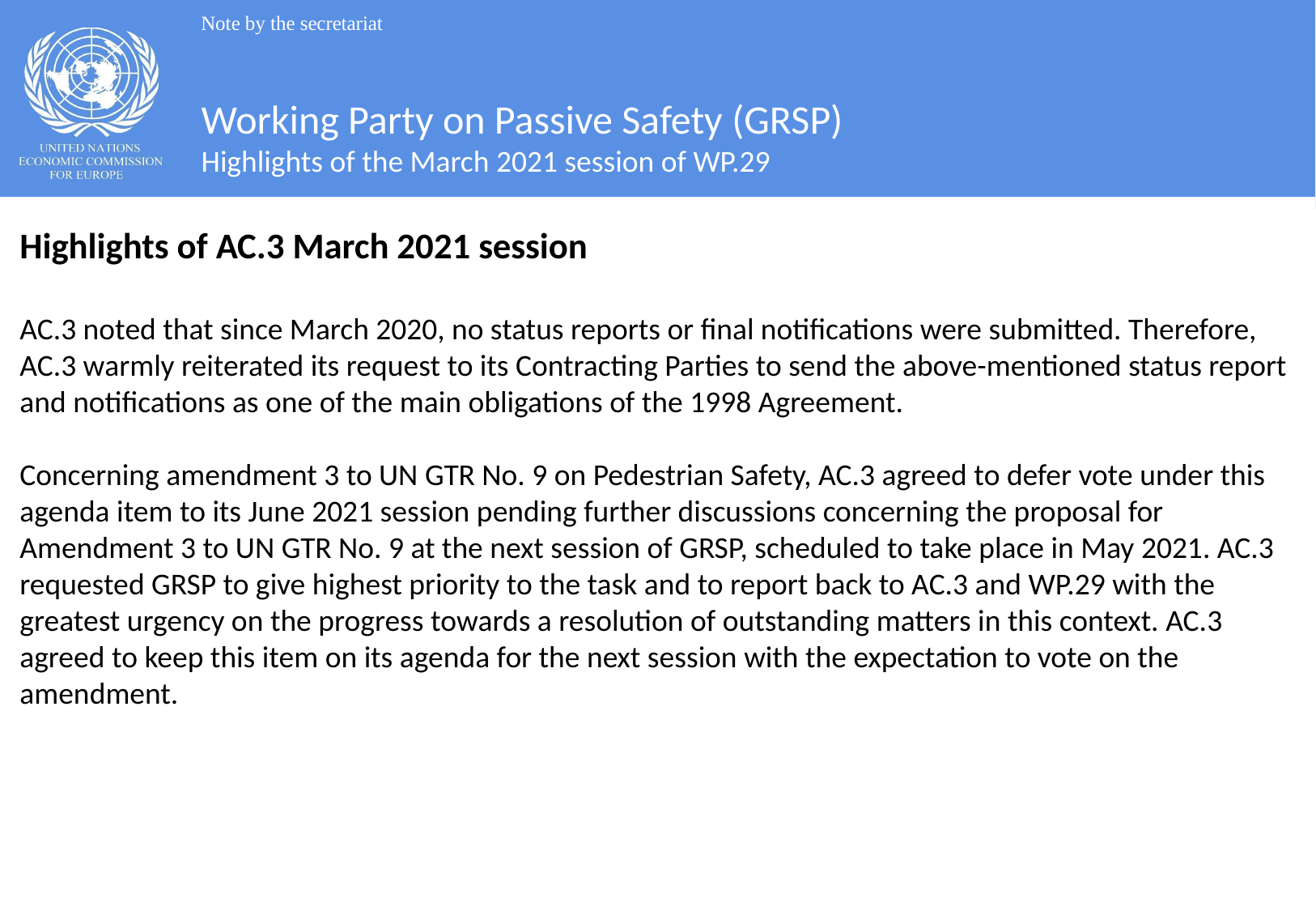

Note by the secretariat
Working Party on Passive Safety (GRSP)
Highlights of the March 2021 session of WP.29
Highlights of AC.3 March 2021 session

AC.3 noted that since March 2020, no status reports or final notifications were submitted. Therefore, AC.3 warmly reiterated its request to its Contracting Parties to send the above-mentioned status report and notifications as one of the main obligations of the 1998 Agreement.

Concerning amendment 3 to UN GTR No. 9 on Pedestrian Safety, AC.3 agreed to defer vote under this agenda item to its June 2021 session pending further discussions concerning the proposal for Amendment 3 to UN GTR No. 9 at the next session of GRSP, scheduled to take place in May 2021. AC.3 requested GRSP to give highest priority to the task and to report back to AC.3 and WP.29 with the greatest urgency on the progress towards a resolution of outstanding matters in this context. AC.3 agreed to keep this item on its agenda for the next session with the expectation to vote on the amendment.

#